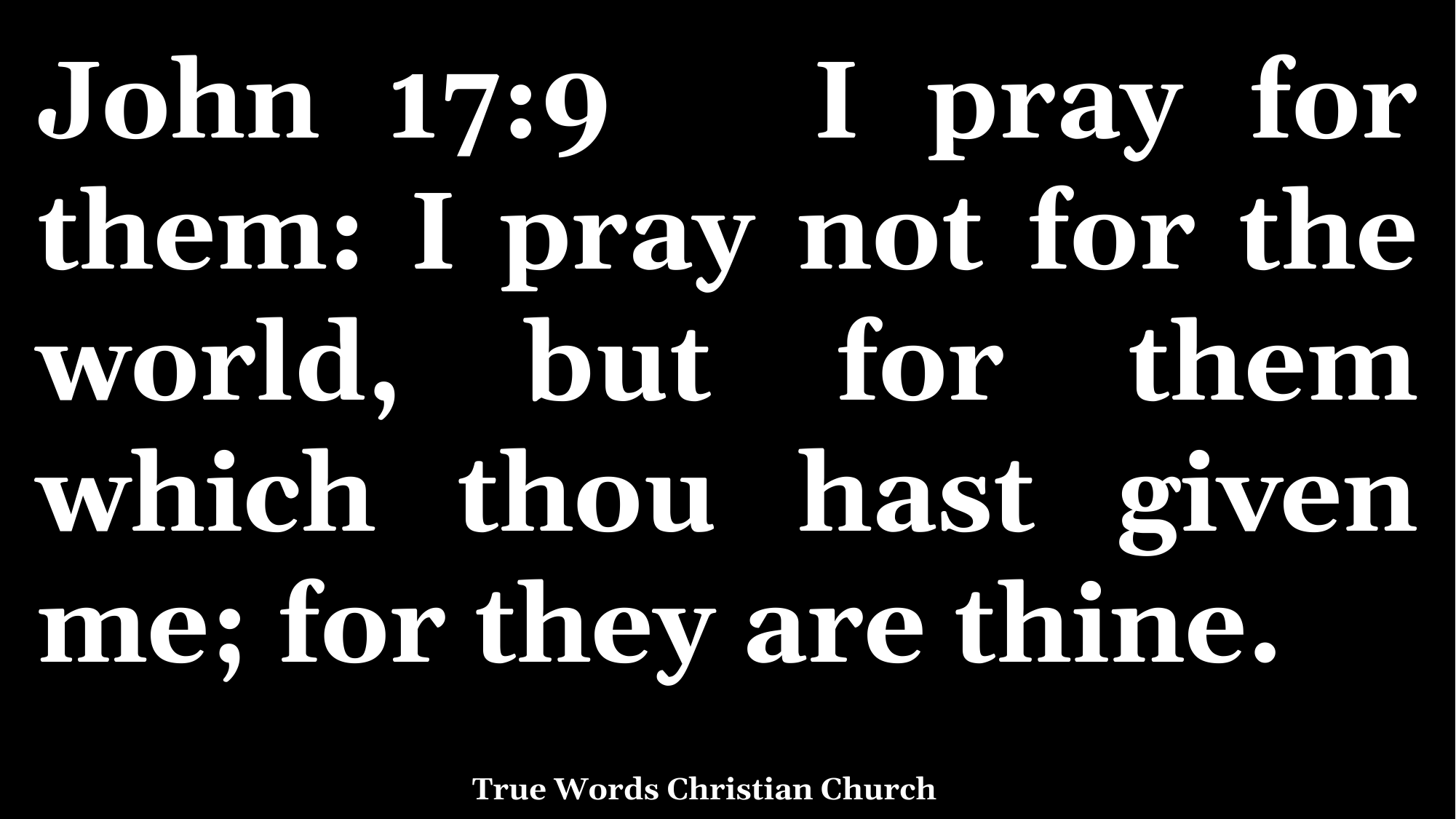

John 17:9   I pray for them: I pray not for the world, but for them which thou hast given me; for they are thine.
True Words Christian Church